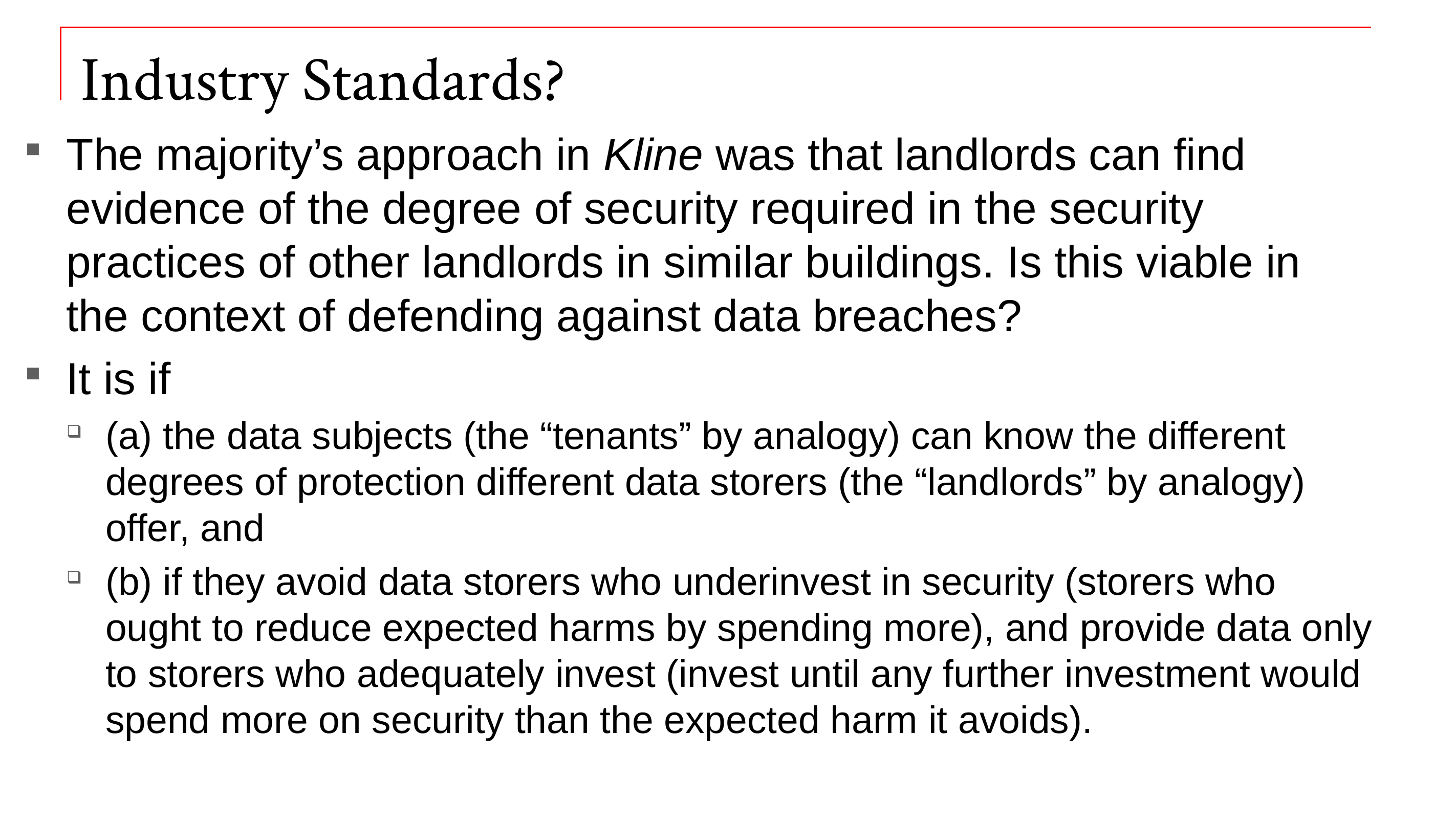

# Industry Standards?
The majority’s approach in Kline was that landlords can find evidence of the degree of security required in the security practices of other landlords in similar buildings. Is this viable in the context of defending against data breaches?
It is if
(a) the data subjects (the “tenants” by analogy) can know the different degrees of protection different data storers (the “landlords” by analogy) offer, and
(b) if they avoid data storers who underinvest in security (storers who ought to reduce expected harms by spending more), and provide data only to storers who adequately invest (invest until any further investment would spend more on security than the expected harm it avoids).